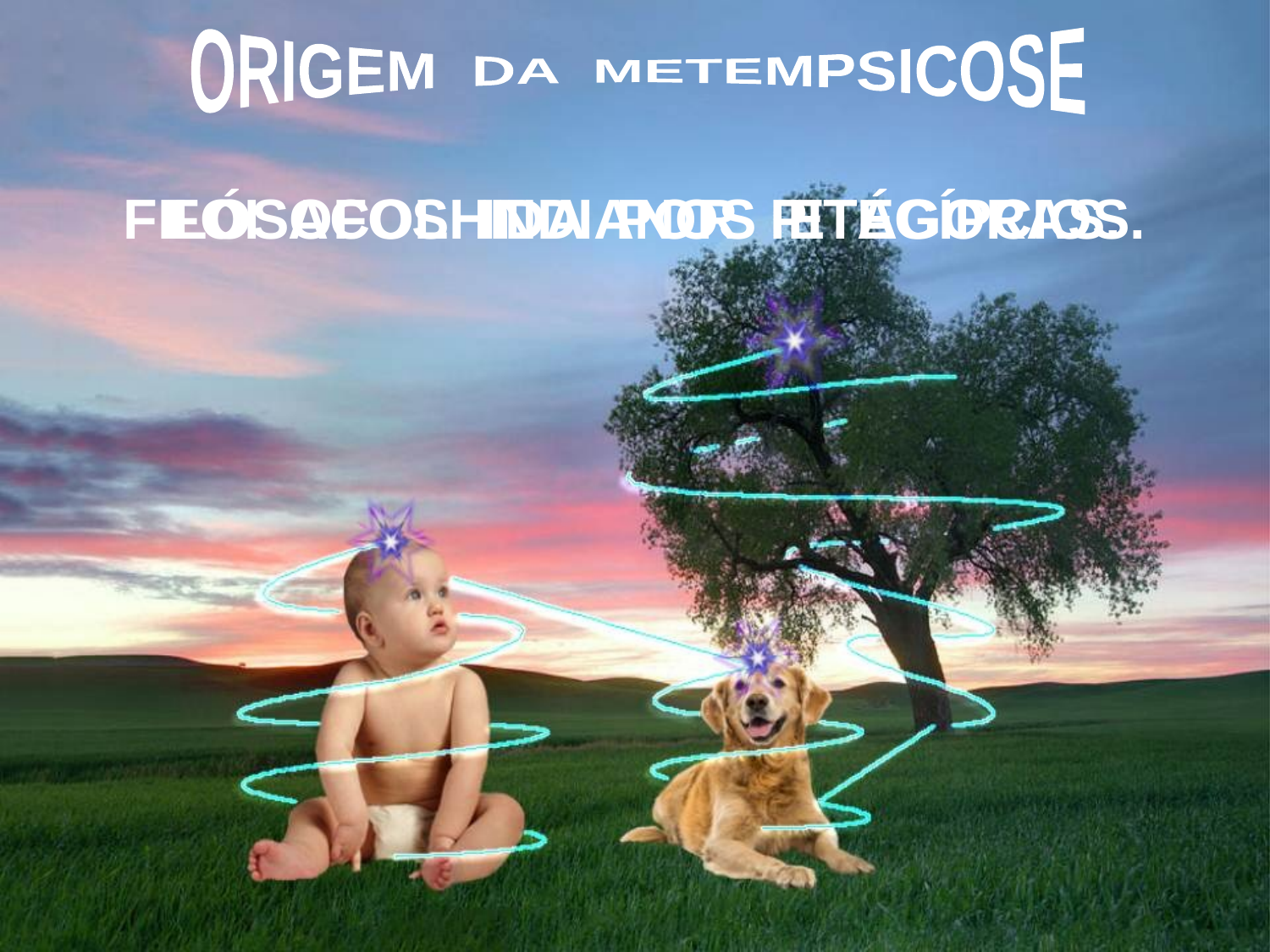

ORIGEM  DA  METEMPSICOSE
FILÓSOFOS  INDIANOS  E  EGÍPCIOS.
 FOI  ACOLHIDA  POR  PITÁGORAS.